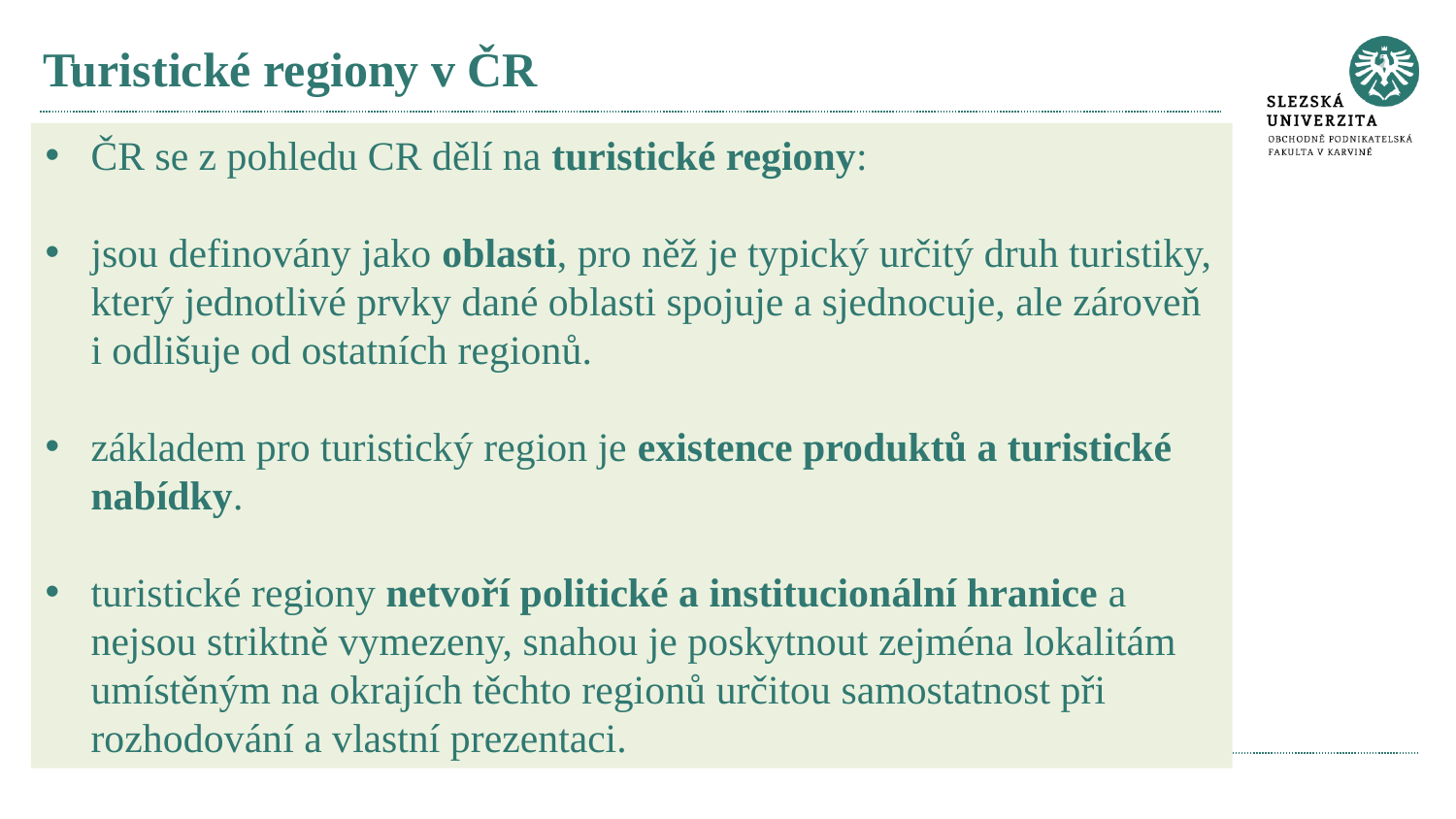

# Turistické regiony v ČR
ČR se z pohledu CR dělí na turistické regiony:

jsou definovány jako oblasti, pro něž je typický určitý druh turistiky, který jednotlivé prvky dané oblasti spojuje a sjednocuje, ale zároveň i odlišuje od ostatních regionů.

základem pro turistický region je existence produktů a turistické nabídky.

turistické regiony netvoří politické a institucionální hranice a nejsou striktně vymezeny, snahou je poskytnout zejména lokalitám umístěným na okrajích těchto regionů určitou samostatnost při rozhodování a vlastní prezentaci.